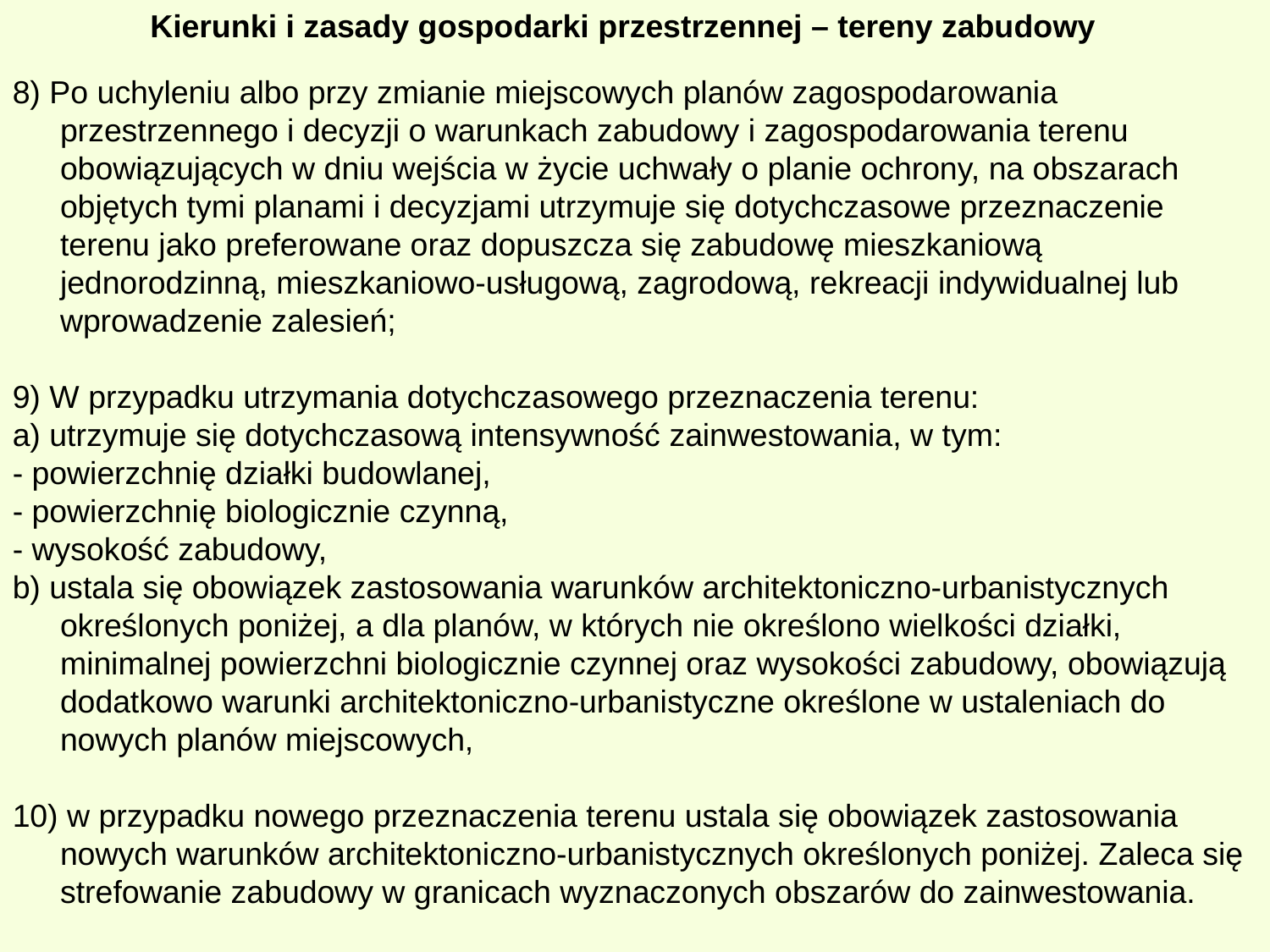

Kierunki i zasady gospodarki przestrzennej – tereny zabudowy
8) Po uchyleniu albo przy zmianie miejscowych planów zagospodarowania przestrzennego i decyzji o warunkach zabudowy i zagospodarowania terenu obowiązujących w dniu wejścia w życie uchwały o planie ochrony, na obszarach objętych tymi planami i decyzjami utrzymuje się dotychczasowe przeznaczenie terenu jako preferowane oraz dopuszcza się zabudowę mieszkaniową jednorodzinną, mieszkaniowo-usługową, zagrodową, rekreacji indywidualnej lub wprowadzenie zalesień;

9) W przypadku utrzymania dotychczasowego przeznaczenia terenu:
a) utrzymuje się dotychczasową intensywność zainwestowania, w tym:
- powierzchnię działki budowlanej,
- powierzchnię biologicznie czynną,
- wysokość zabudowy,
b) ustala się obowiązek zastosowania warunków architektoniczno-urbanistycznych określonych poniżej, a dla planów, w których nie określono wielkości działki, minimalnej powierzchni biologicznie czynnej oraz wysokości zabudowy, obowiązują dodatkowo warunki architektoniczno-urbanistyczne określone w ustaleniach do nowych planów miejscowych,

10) w przypadku nowego przeznaczenia terenu ustala się obowiązek zastosowania nowych warunków architektoniczno-urbanistycznych określonych poniżej. Zaleca się strefowanie zabudowy w granicach wyznaczonych obszarów do zainwestowania.